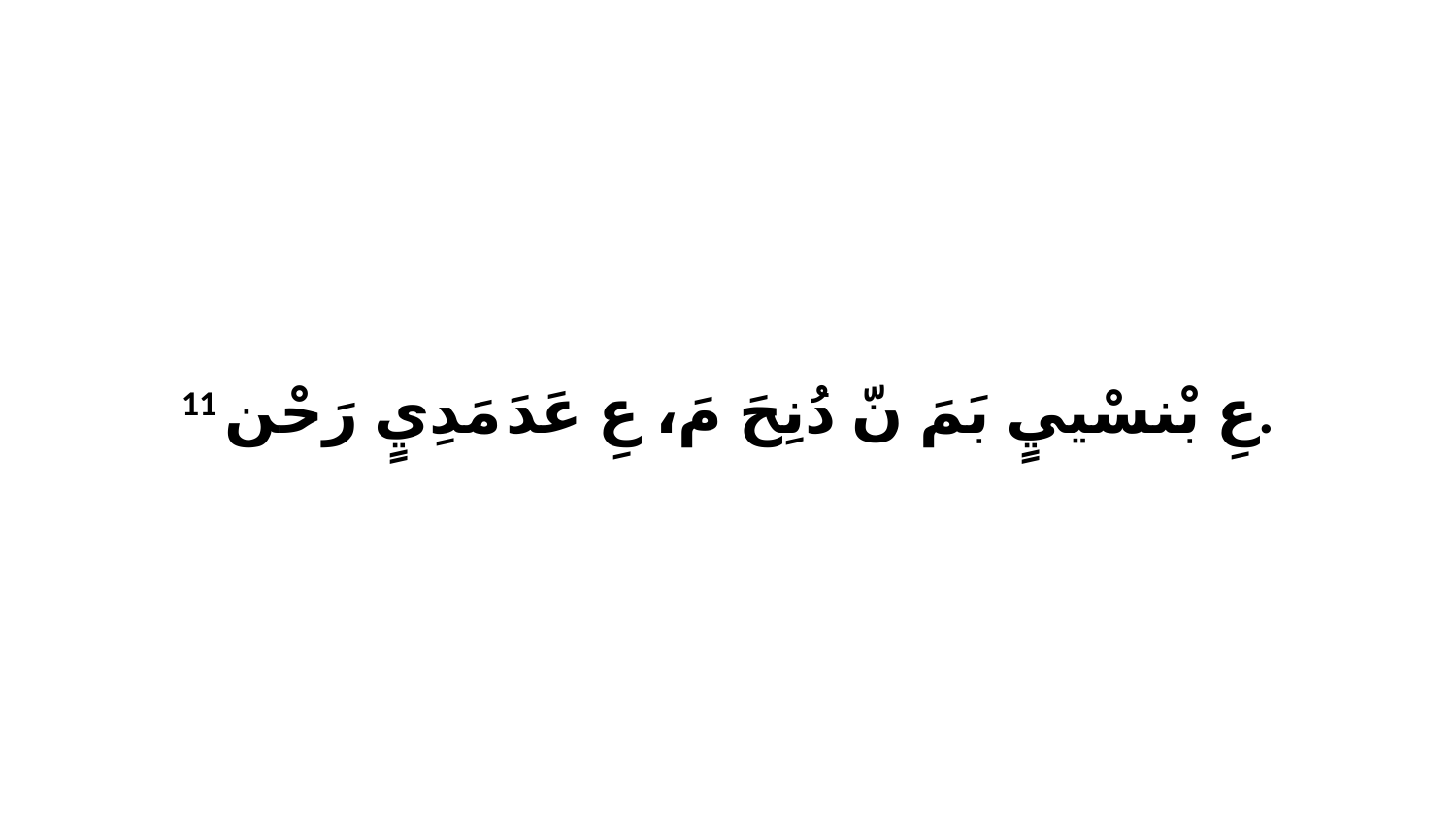

11 عِ بْنسْييٍ بَمَ نّ دُنِحَ مَ، عِ عَدَ مَدِيٍ رَحْن.